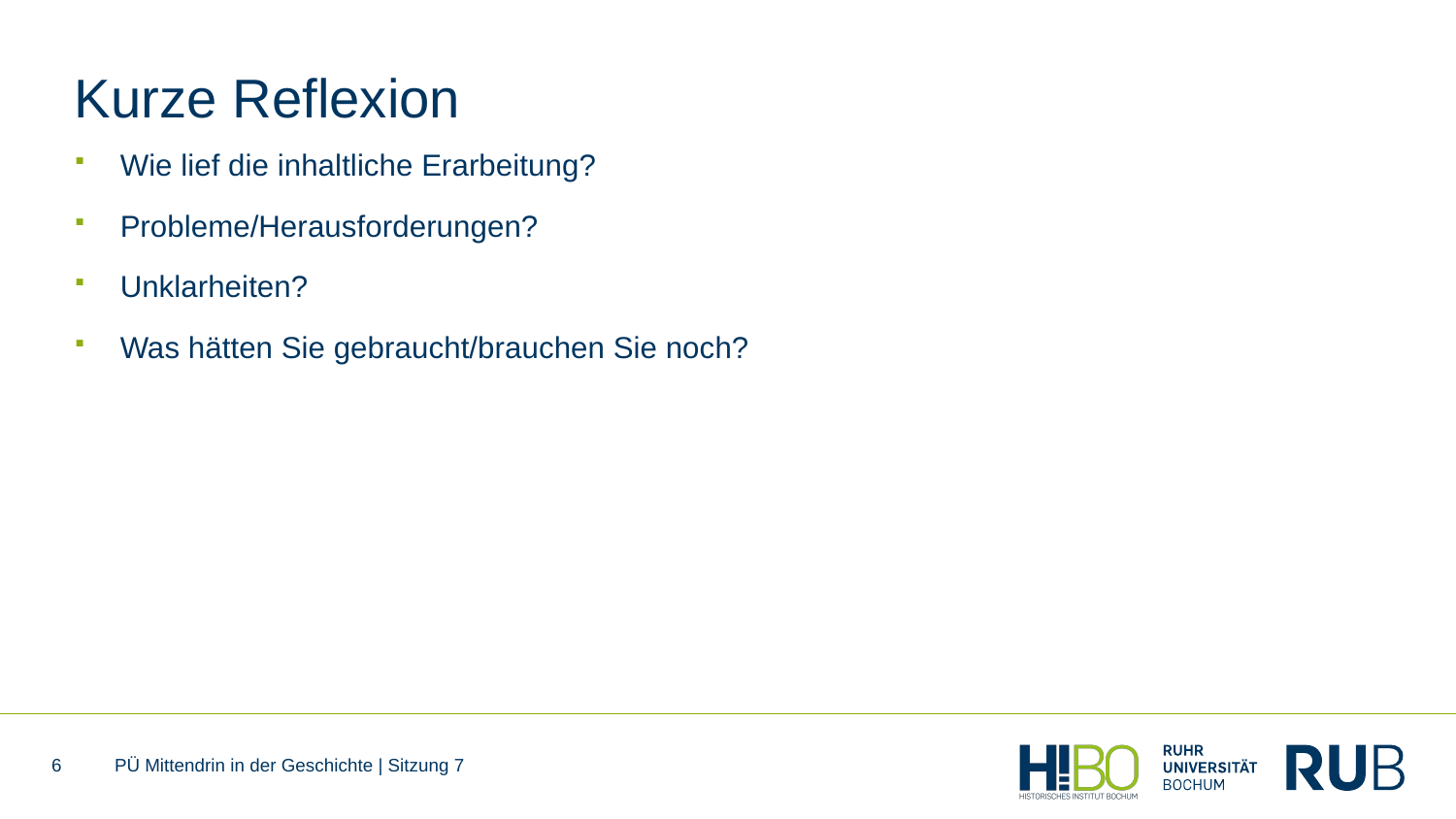

# Kurze Reflexion
Wie lief die inhaltliche Erarbeitung?
Probleme/Herausforderungen?
Unklarheiten?
Was hätten Sie gebraucht/brauchen Sie noch?
6
PÜ Mittendrin in der Geschichte | Sitzung 7